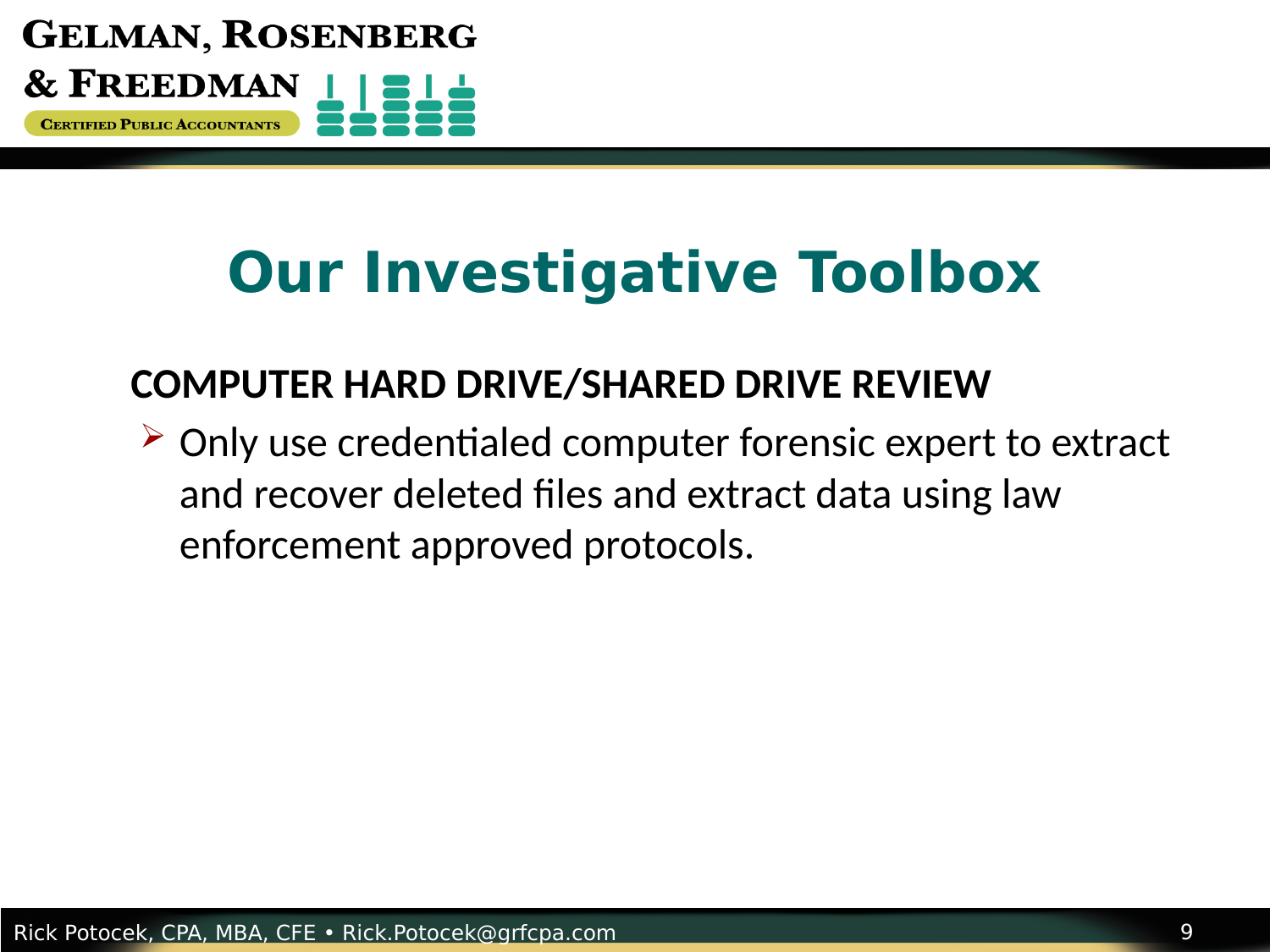

# Our Investigative Toolbox
COMPUTER HARD DRIVE/SHARED DRIVE REVIEW
Only use credentialed computer forensic expert to extract and recover deleted files and extract data using law enforcement approved protocols.

9